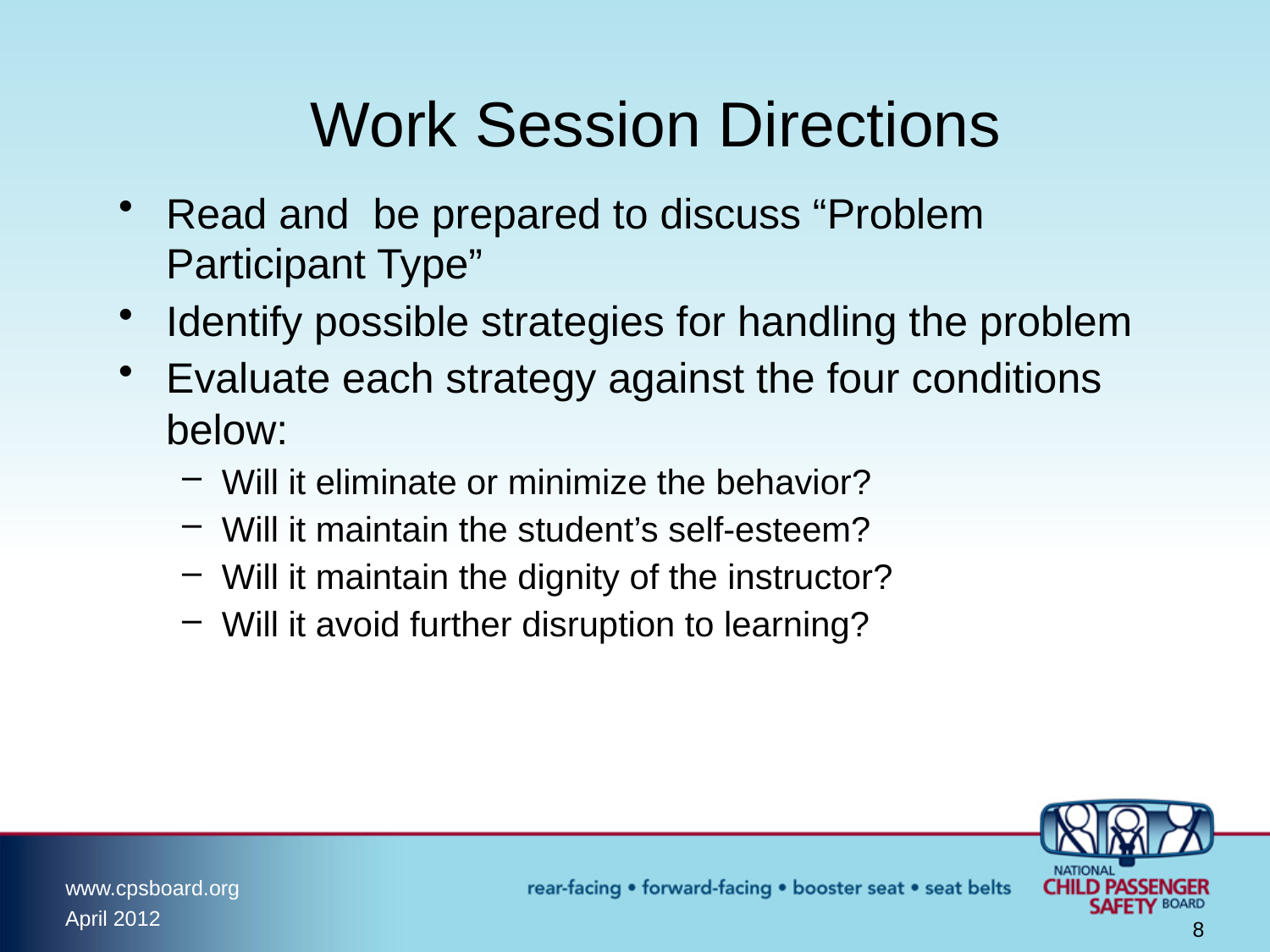

# Work Session Directions
Read and  be prepared to discuss “Problem Participant Type”
Identify possible strategies for handling the problem
Evaluate each strategy against the four conditions below:
Will it eliminate or minimize the behavior?
Will it maintain the student’s self-esteem?
Will it maintain the dignity of the instructor?
Will it avoid further disruption to learning?
8